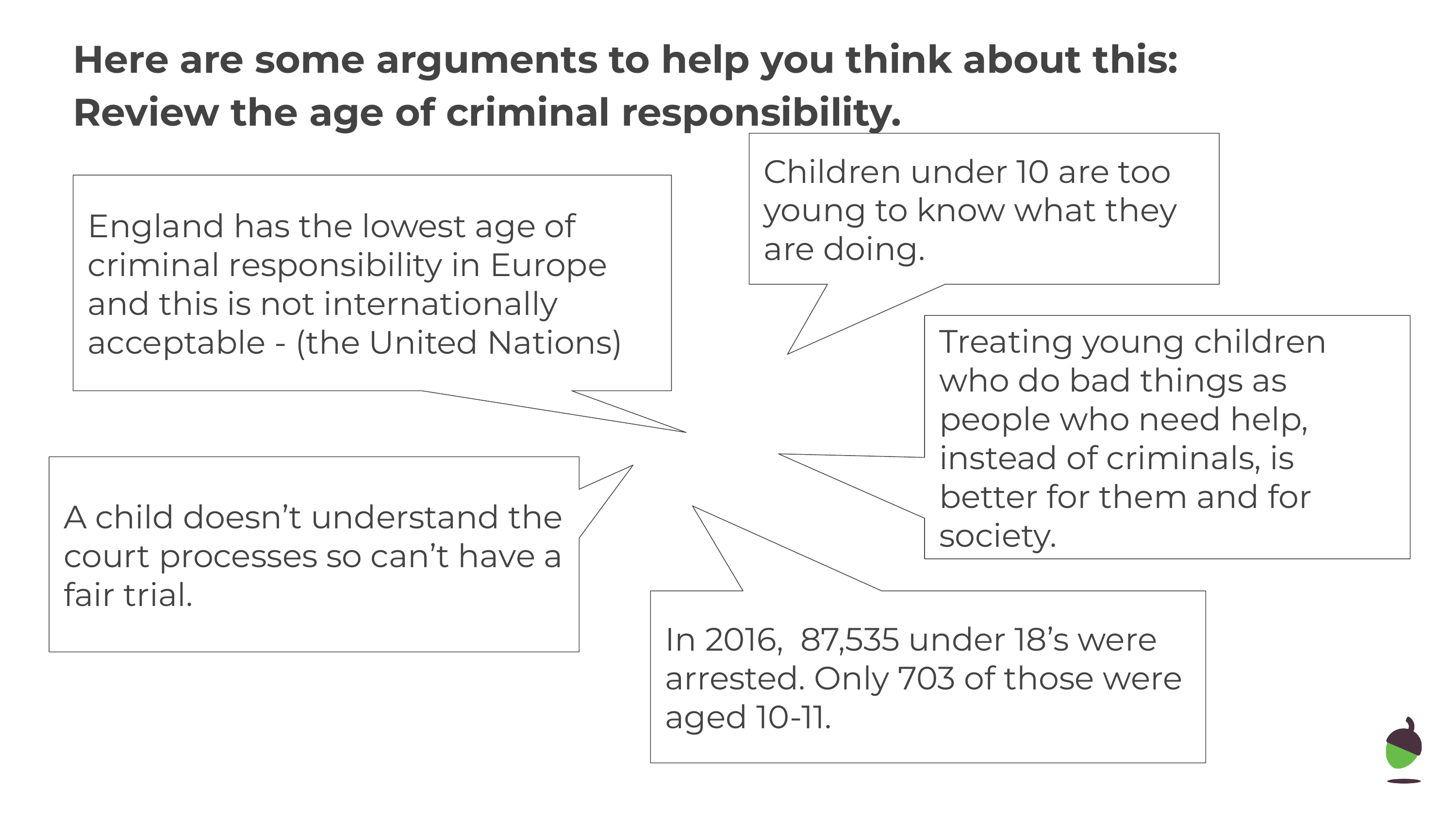

# Here are some arguments to help you think about this:
Review the age of criminal responsibility.
Children under 10 are too young to know what they are doing.
England has the lowest age of criminal responsibility in Europe and this is not internationally acceptable - (the United Nations)
Treating young children who do bad things as people who need help, instead of criminals, is better for them and for society.
A child doesn’t understand the court processes so can’t have a fair trial.
In 2016,  87,535 under 18’s were arrested. Only 703 of those were aged 10-11.
7